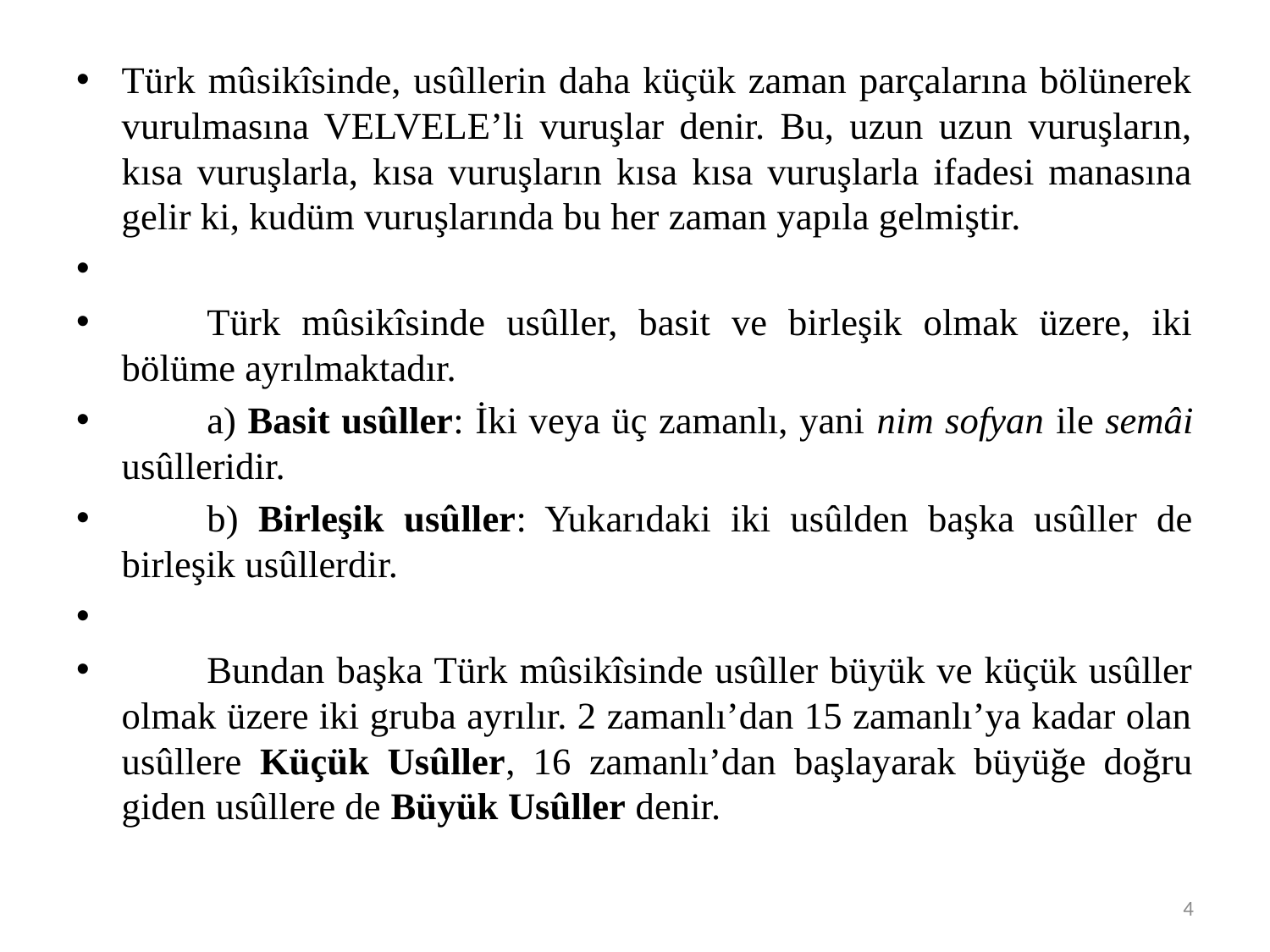

#
Türk mûsikîsinde, usûllerin daha küçük zaman parçalarına bölünerek vurulmasına VELVELE’li vuruşlar denir. Bu, uzun uzun vuruşların, kısa vuruşlarla, kısa vuruşların kısa kısa vuruşlarla ifadesi manasına gelir ki, kudüm vuruşlarında bu her zaman yapıla gelmiştir.

	Türk mûsikîsinde usûller, basit ve birleşik olmak üzere, iki bölüme ayrılmaktadır.
	a) Basit usûller: İki veya üç zamanlı, yani nim sofyan ile semâi usûlleridir.
	b) Birleşik usûller: Yukarıdaki iki usûlden başka usûller de birleşik usûllerdir.

	Bundan başka Türk mûsikîsinde usûller büyük ve küçük usûller olmak üzere iki gruba ayrılır. 2 zamanlı’dan 15 zamanlı’ya kadar olan usûllere Küçük Usûller, 16 zamanlı’dan başlayarak büyüğe doğru giden usûllere de Büyük Usûller denir.

4